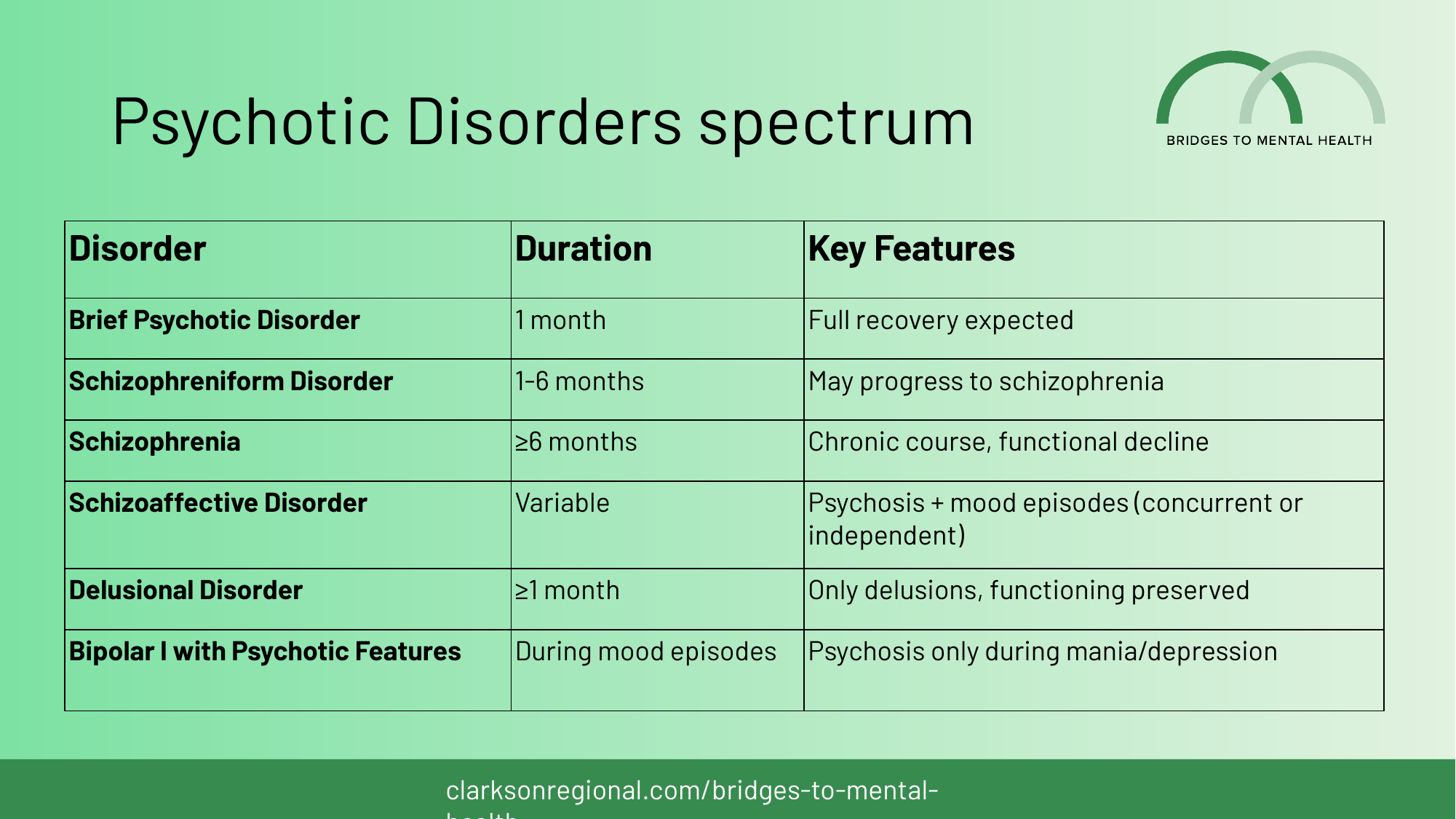

# Psychotic Disorders spectrum
| Disorder | Duration | Key Features |
| --- | --- | --- |
| Brief Psychotic Disorder | 1 month | Full recovery expected |
| Schizophreniform Disorder | 1-6 months | May progress to schizophrenia |
| Schizophrenia | ≥6 months | Chronic course, functional decline |
| Schizoaffective Disorder | Variable | Psychosis + mood episodes (concurrent or independent) |
| Delusional Disorder | ≥1 month | Only delusions, functioning preserved |
| Bipolar I with Psychotic Features | During mood episodes | Psychosis only during mania/depression |